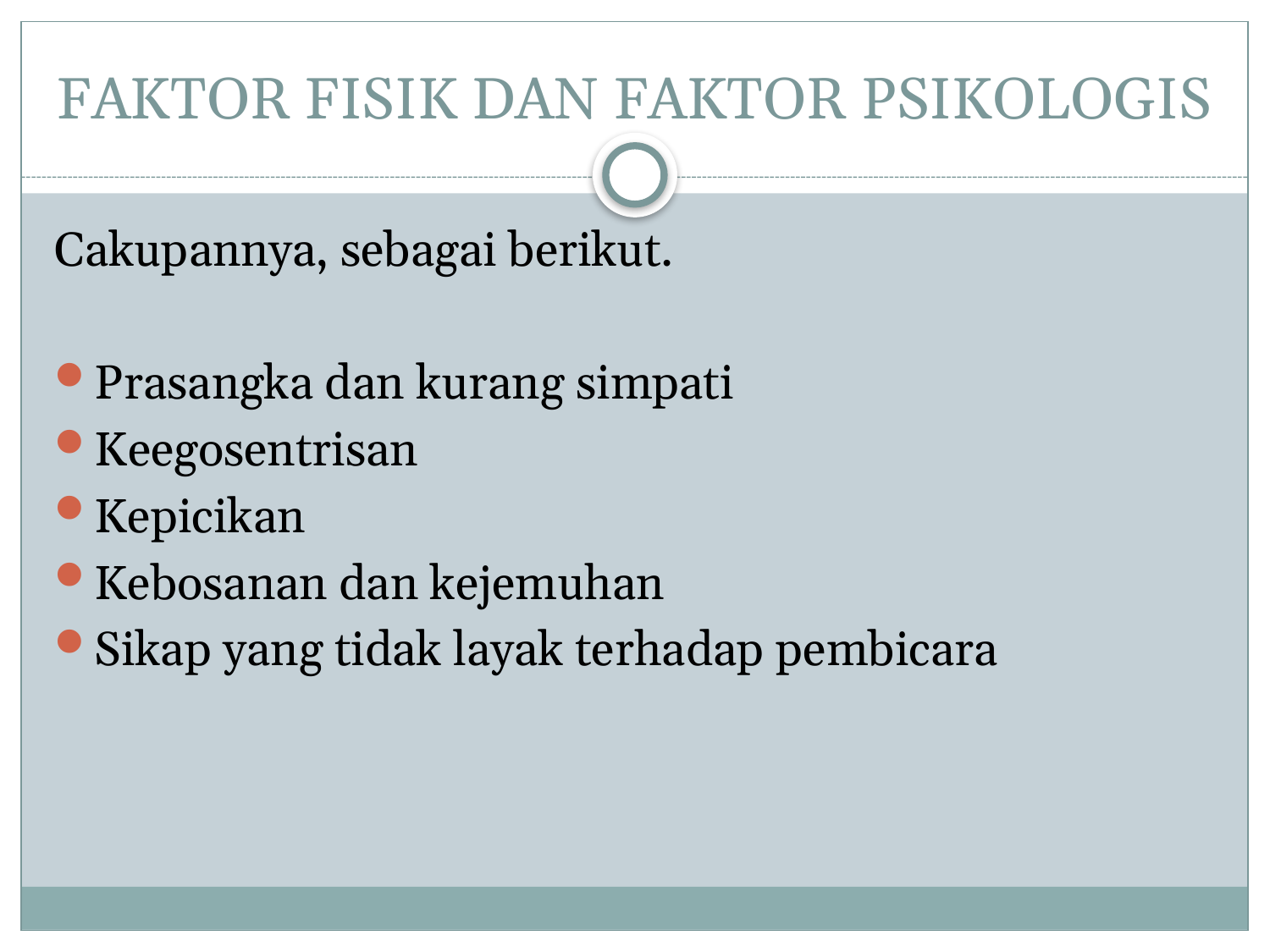

# FAKTOR FISIK DAN FAKTOR PSIKOLOGIS
Cakupannya, sebagai berikut.

Prasangka dan kurang simpati
Keegosentrisan
Kepicikan
Kebosanan dan kejemuhan
Sikap yang tidak layak terhadap pembicara